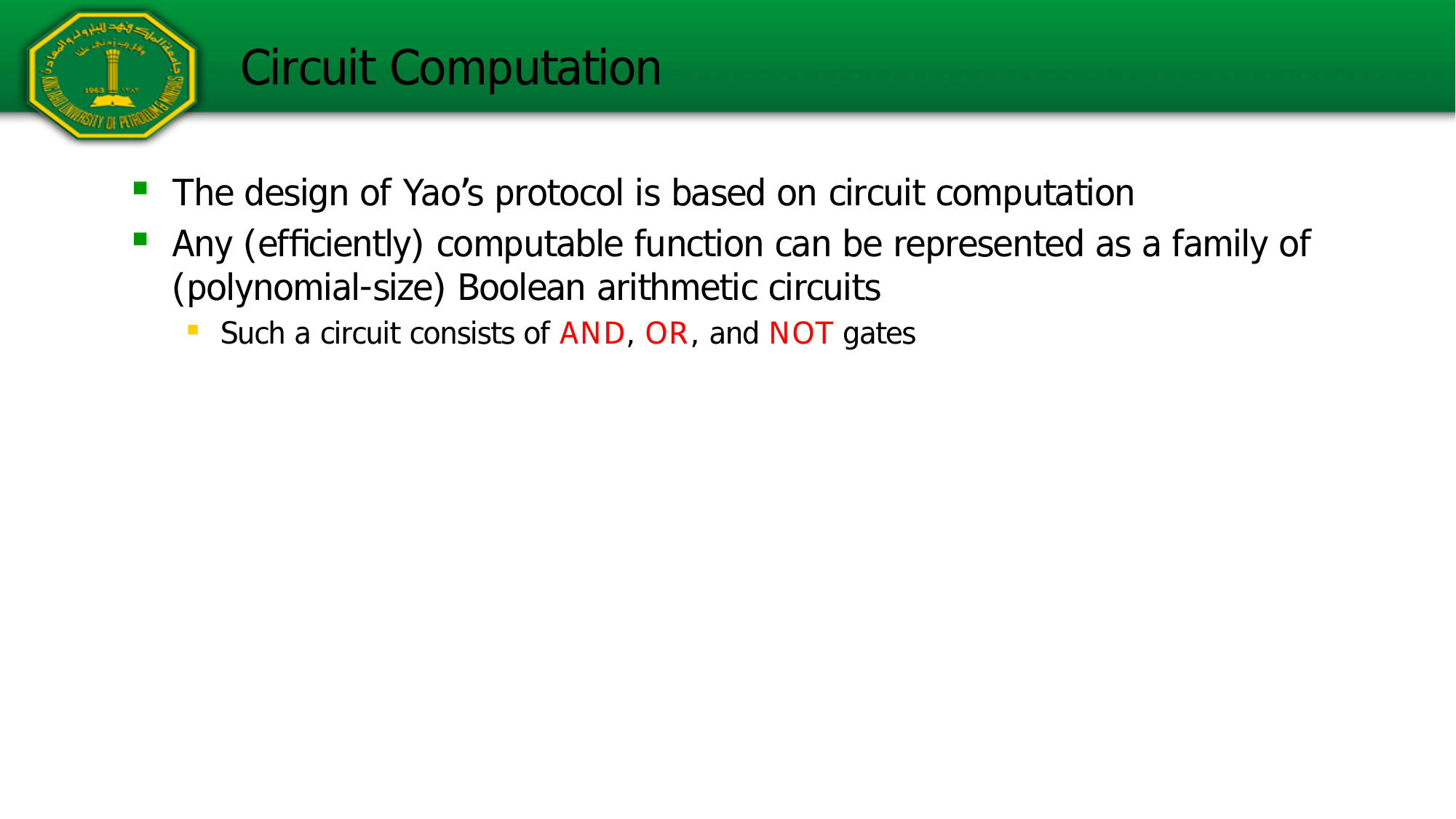

# Circuit Computation
The design of Yao’s protocol is based on circuit computation
Any (efficiently) computable function can be represented as a family of (polynomial-size) Boolean arithmetic circuits
Such a circuit consists of AND, OR, and NOT gates